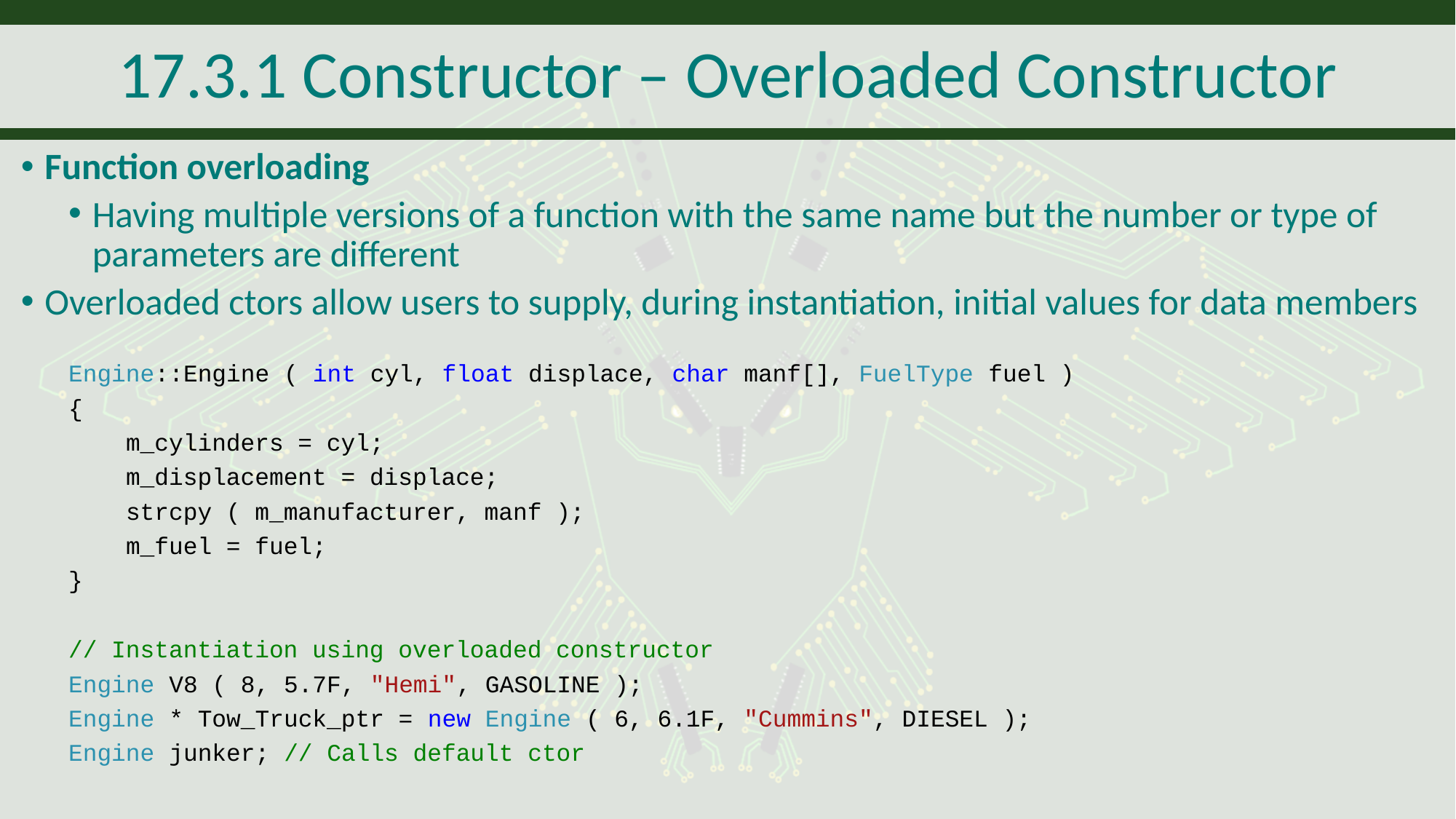

# 17.3.1 Constructor – Overloaded Constructor
Function overloading
Having multiple versions of a function with the same name but the number or type of parameters are different
Overloaded ctors allow users to supply, during instantiation, initial values for data members

Engine::Engine ( int cyl, float displace, char manf[], FuelType fuel )
{
    m_cylinders = cyl;
    m_displacement = displace;
    strcpy ( m_manufacturer, manf );
    m_fuel = fuel;
}

// Instantiation using overloaded constructor
Engine V8 ( 8, 5.7F, "Hemi", GASOLINE );
Engine * Tow_Truck_ptr = new Engine ( 6, 6.1F, "Cummins", DIESEL );
Engine junker; // Calls default ctor